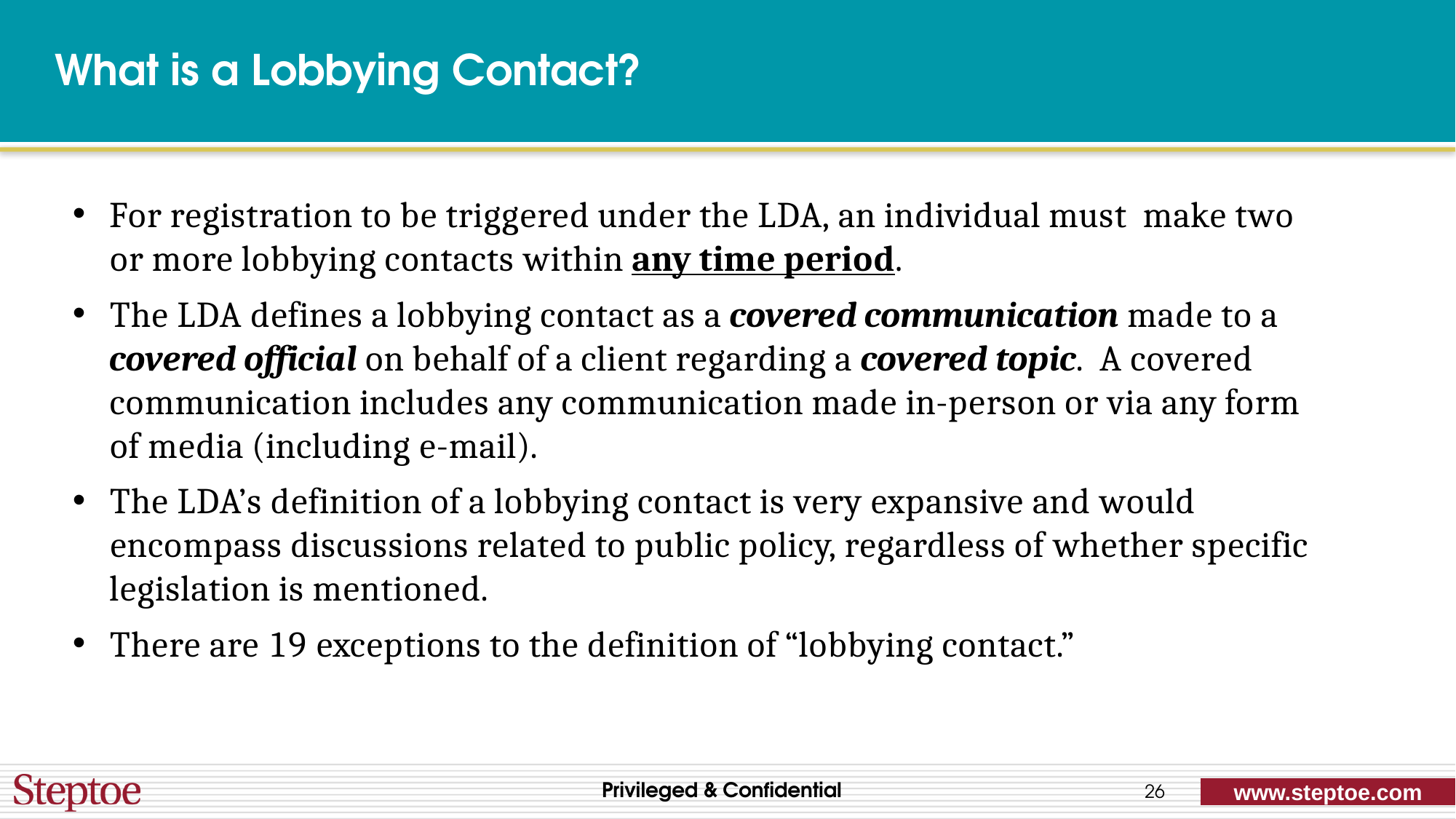

# What is a Lobbying Contact?
For registration to be triggered under the LDA, an individual must  make two or more lobbying contacts within any time period.
The LDA defines a lobbying contact as a covered communication made to a covered official on behalf of a client regarding a covered topic.  A covered communication includes any communication made in-person or via any form of media (including e-mail).
The LDA’s definition of a lobbying contact is very expansive and would encompass discussions related to public policy, regardless of whether specific legislation is mentioned.
There are 19 exceptions to the definition of “lobbying contact.”

26